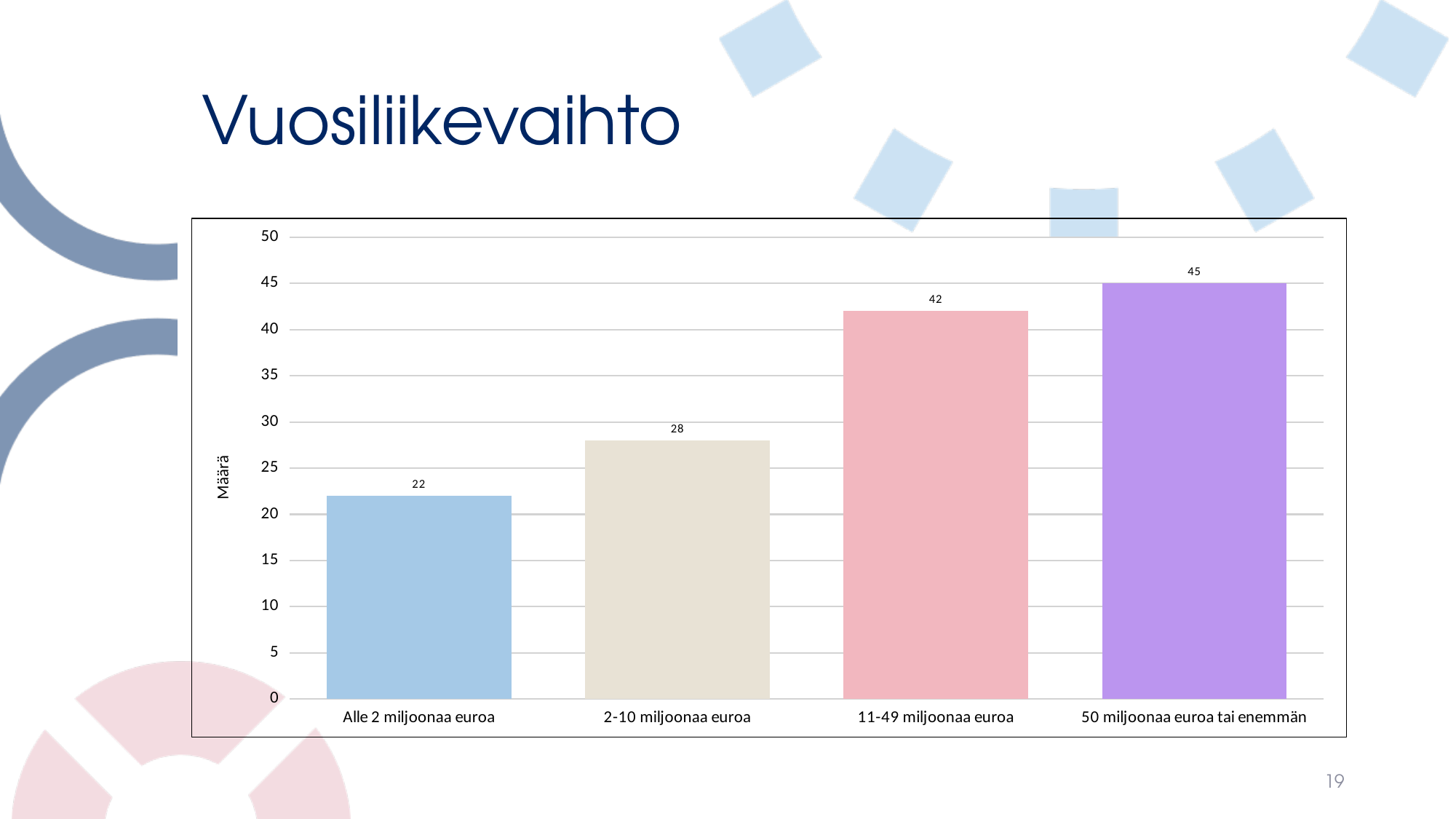

# Vuosiliikevaihto

### Chart

| Category |  |
|---|---|
| Alle 2 miljoonaa euroa | 22.0 |
| 2-10 miljoonaa euroa | 28.0 |
| 11-49 miljoonaa euroa | 42.0 |
| 50 miljoonaa euroa tai enemmän | 45.0 |
19